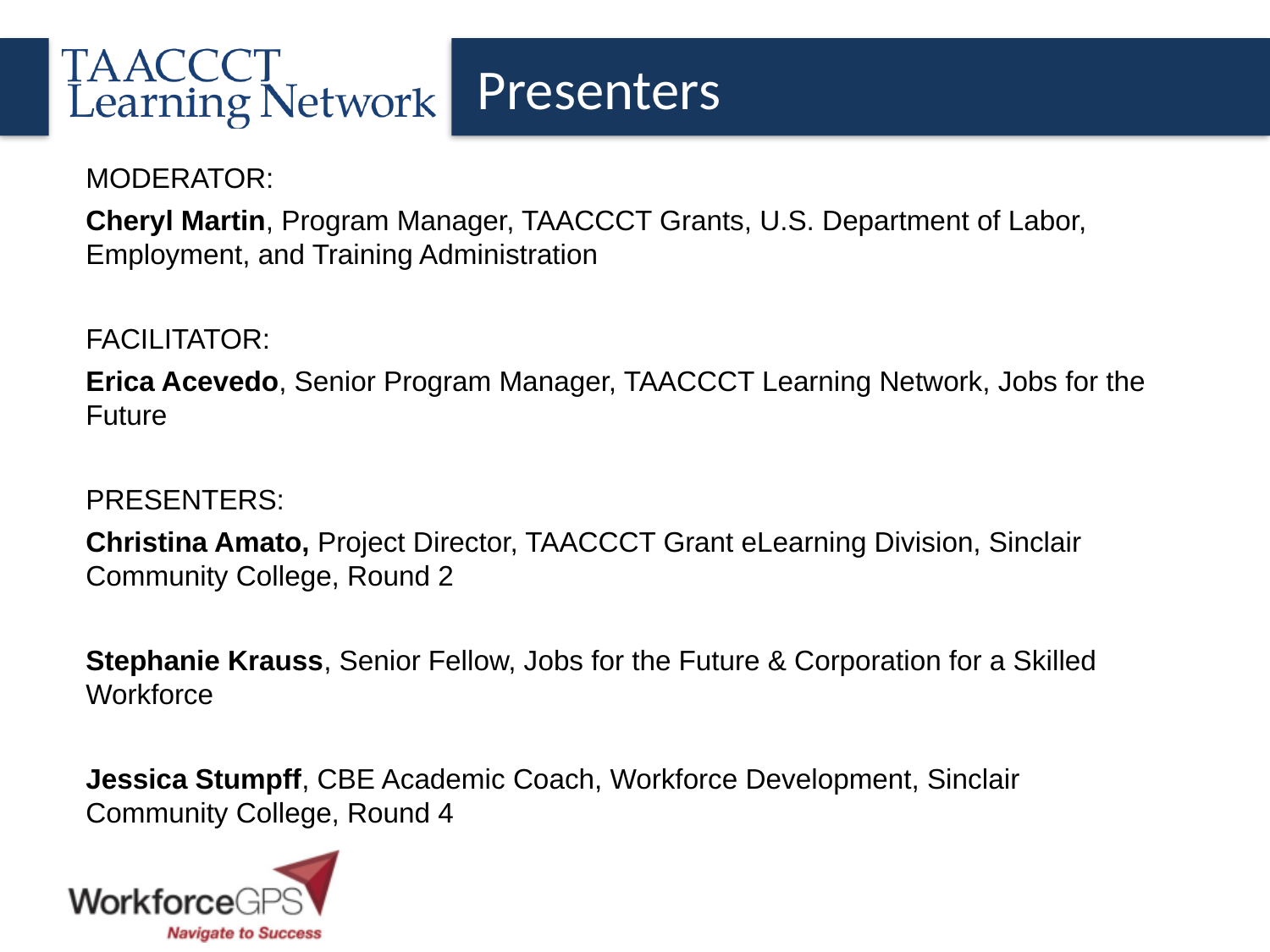

Presenters
MODERATOR:
Cheryl Martin, Program Manager, TAACCCT Grants, U.S. Department of Labor, Employment, and Training Administration

FACILITATOR:
Erica Acevedo, Senior Program Manager, TAACCCT Learning Network, Jobs for the Future

PRESENTERS:
Christina Amato, Project Director, TAACCCT Grant eLearning Division, Sinclair Community College, Round 2

Stephanie Krauss, Senior Fellow, Jobs for the Future & Corporation for a Skilled Workforce

Jessica Stumpff, CBE Academic Coach, Workforce Development, Sinclair Community College, Round 4